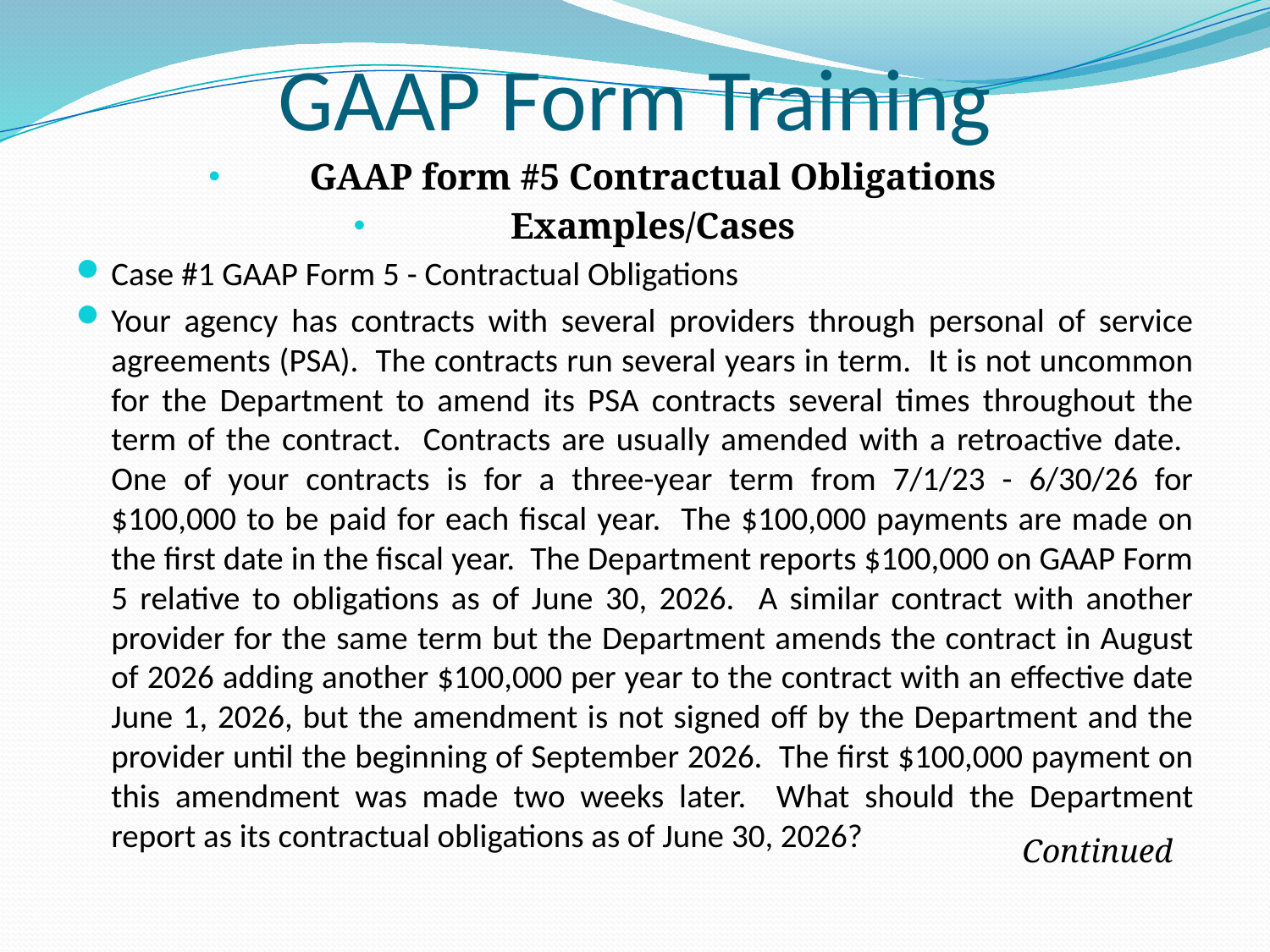

# GAAP Form Training
GAAP form #5 Contractual Obligations
Examples/Cases
Case #1 GAAP Form 5 - Contractual Obligations
Your agency has contracts with several providers through personal of service agreements (PSA).  The contracts run several years in term.  It is not uncommon for the Department to amend its PSA contracts several times throughout the term of the contract.  Contracts are usually amended with a retroactive date.  One of your contracts is for a three-year term from 7/1/23 - 6/30/26 for $100,000 to be paid for each fiscal year.  The $100,000 payments are made on the first date in the fiscal year.  The Department reports $100,000 on GAAP Form 5 relative to obligations as of June 30, 2026.  A similar contract with another provider for the same term but the Department amends the contract in August of 2026 adding another $100,000 per year to the contract with an effective date June 1, 2026, but the amendment is not signed off by the Department and the provider until the beginning of September 2026.  The first $100,000 payment on this amendment was made two weeks later.  What should the Department report as its contractual obligations as of June 30, 2026?
Continued